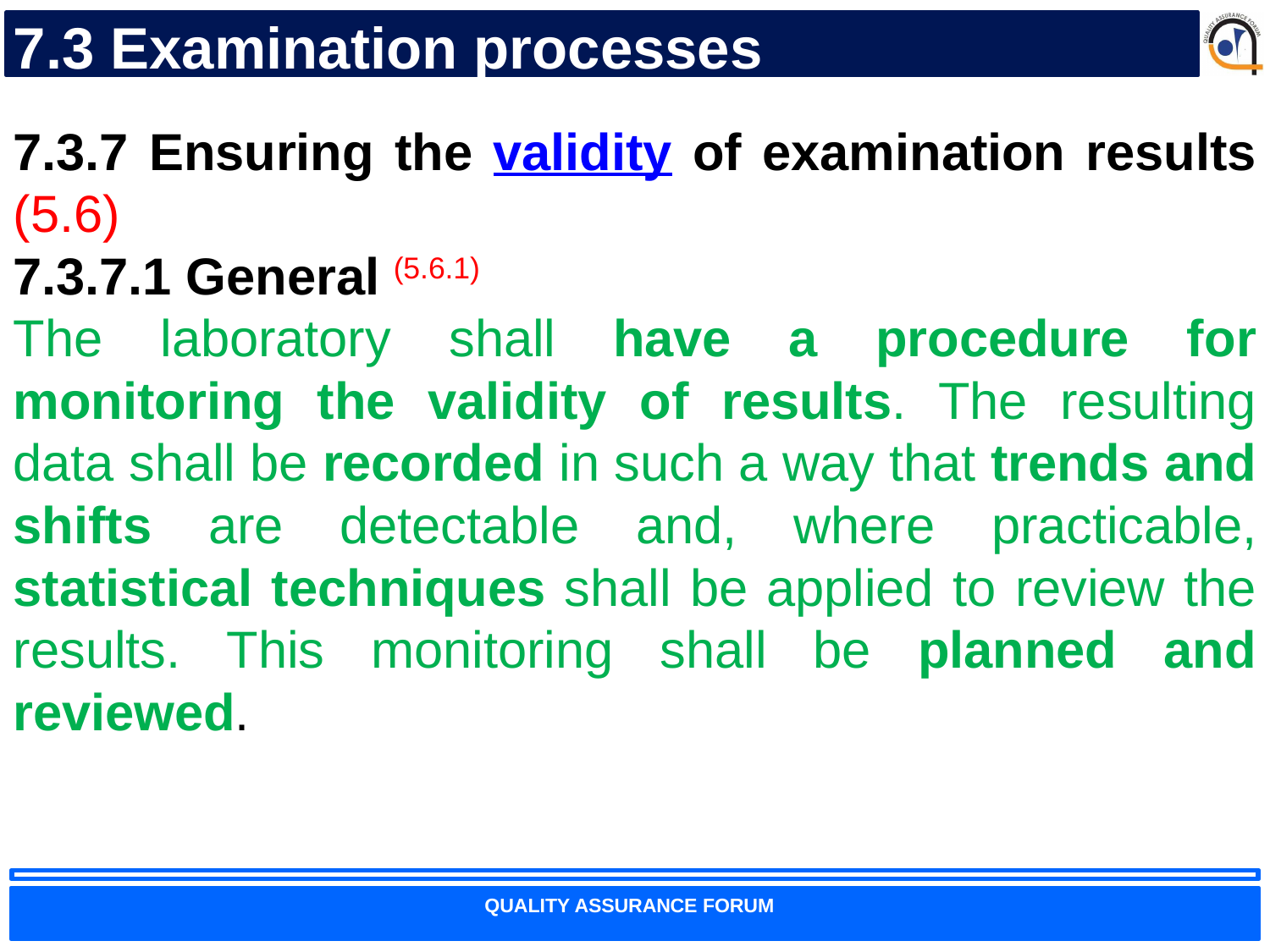

# 7.3 Examination processes
7.3.7 Ensuring the validity of examination results (5.6)
7.3.7.1 General (5.6.1)
The laboratory shall have a procedure for monitoring the validity of results. The resulting data shall be recorded in such a way that trends and shifts are detectable and, where practicable, statistical techniques shall be applied to review the results. This monitoring shall be planned and reviewed.
50